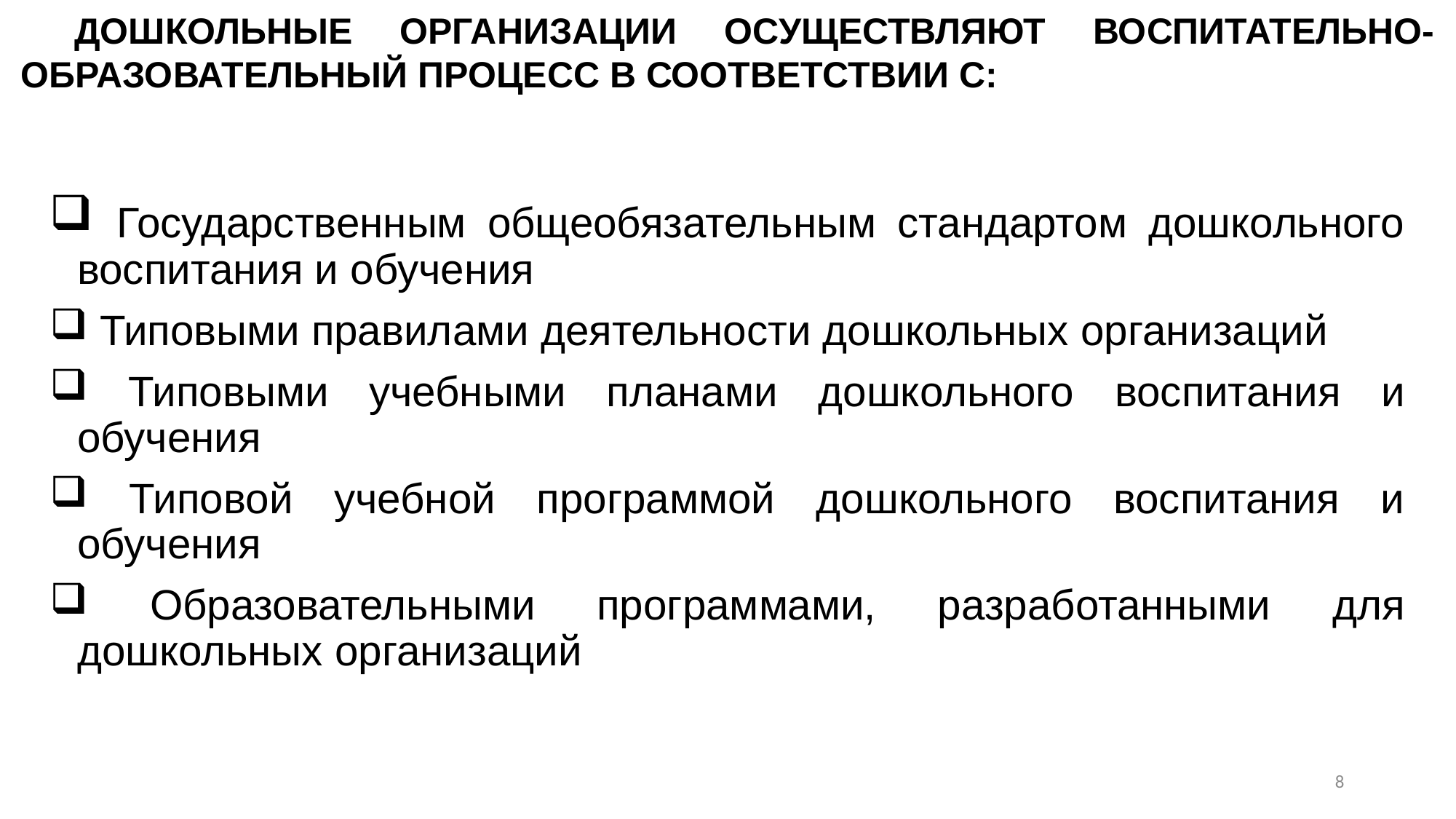

# ДОШКОЛЬНЫЕ ОРГАНИЗАЦИИ ОСУЩЕСТВЛЯЮТ ВОСПИТАТЕЛЬНО-ОБРАЗОВАТЕЛЬНЫЙ ПРОЦЕСС В СООТВЕТСТВИИ С:
 Государственным общеобязательным стандартом дошкольного воспитания и обучения
 Типовыми правилами деятельности дошкольных организаций
 Типовыми учебными планами дошкольного воспитания и обучения
 Типовой учебной программой дошкольного воспитания и обучения
 Образовательными программами, разработанными для дошкольных организаций
8